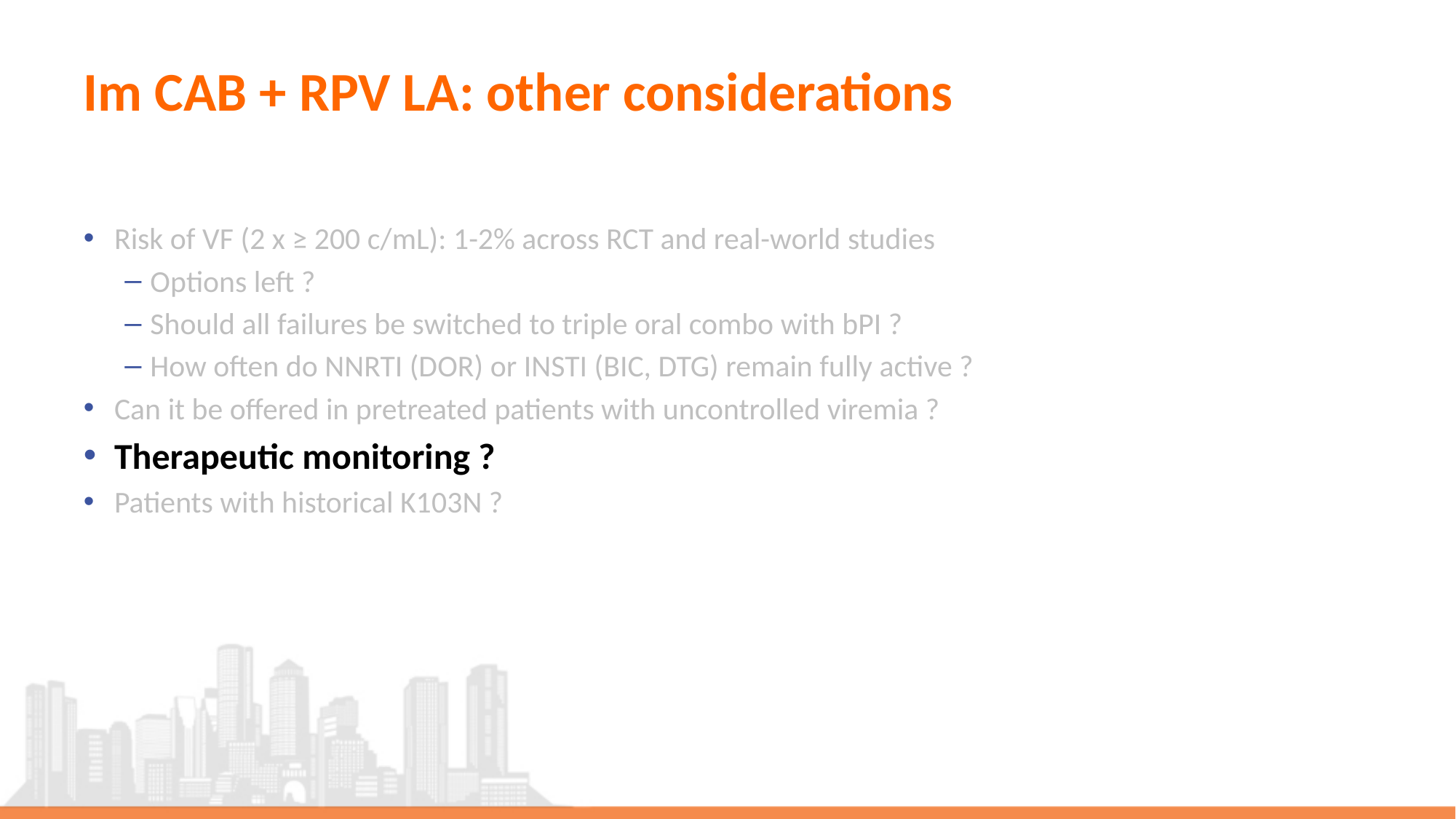

# Im CAB + RPV LA: other considerations
Risk of VF (2 x ≥ 200 c/mL): 1-2% across RCT and real-world studies
Options left ?
Should all failures be switched to triple oral combo with bPI ?
How often do NNRTI (DOR) or INSTI (BIC, DTG) remain fully active ?
Can it be offered in pretreated patients with uncontrolled viremia ?
Therapeutic monitoring ?
Patients with historical K103N ?